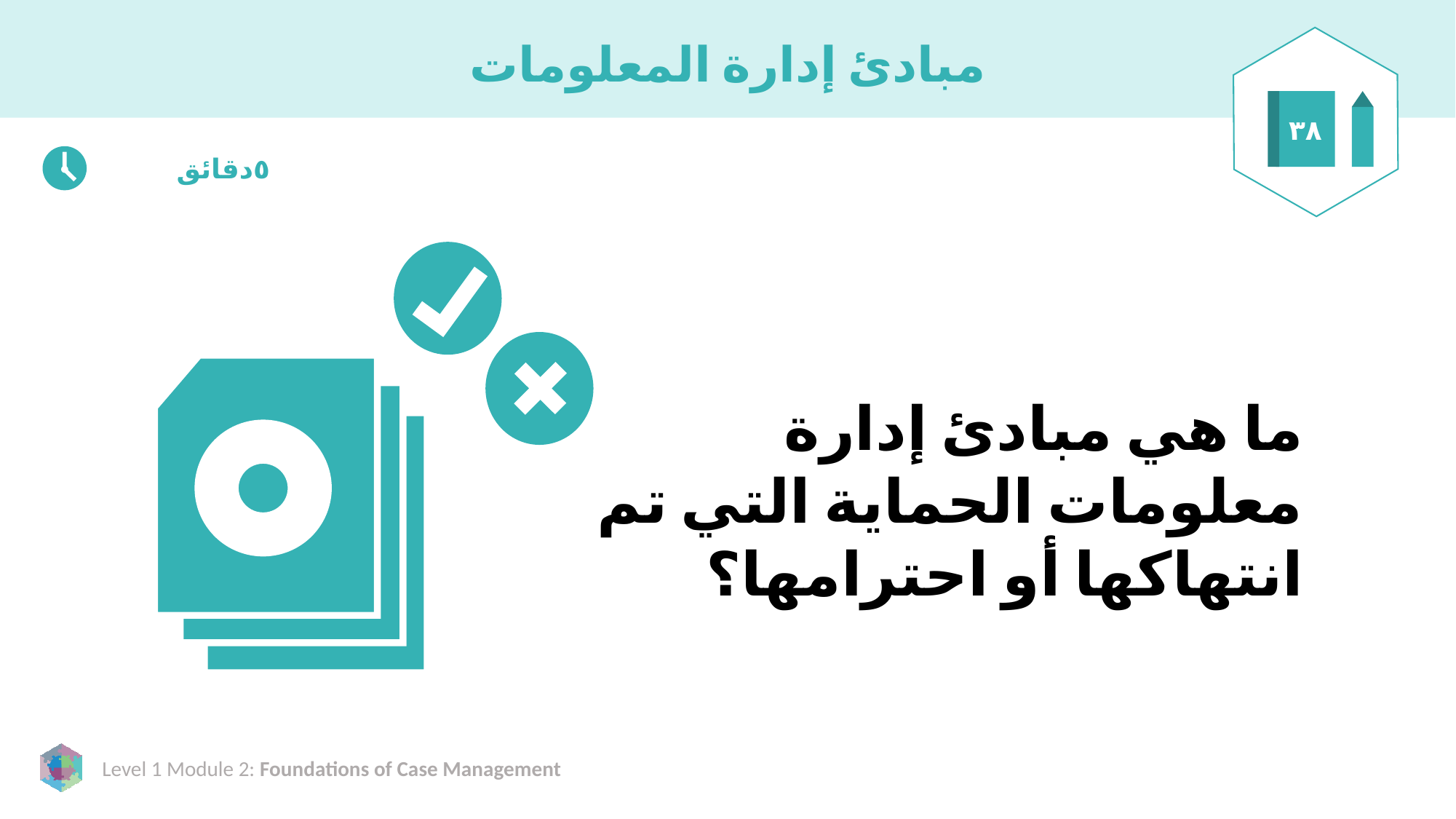

# مبادئ إدارة المعلومات

٣٨

٥دقائق

ما هي مبادئ إدارة معلومات الحماية التي تم انتهاكها أو احترامها؟